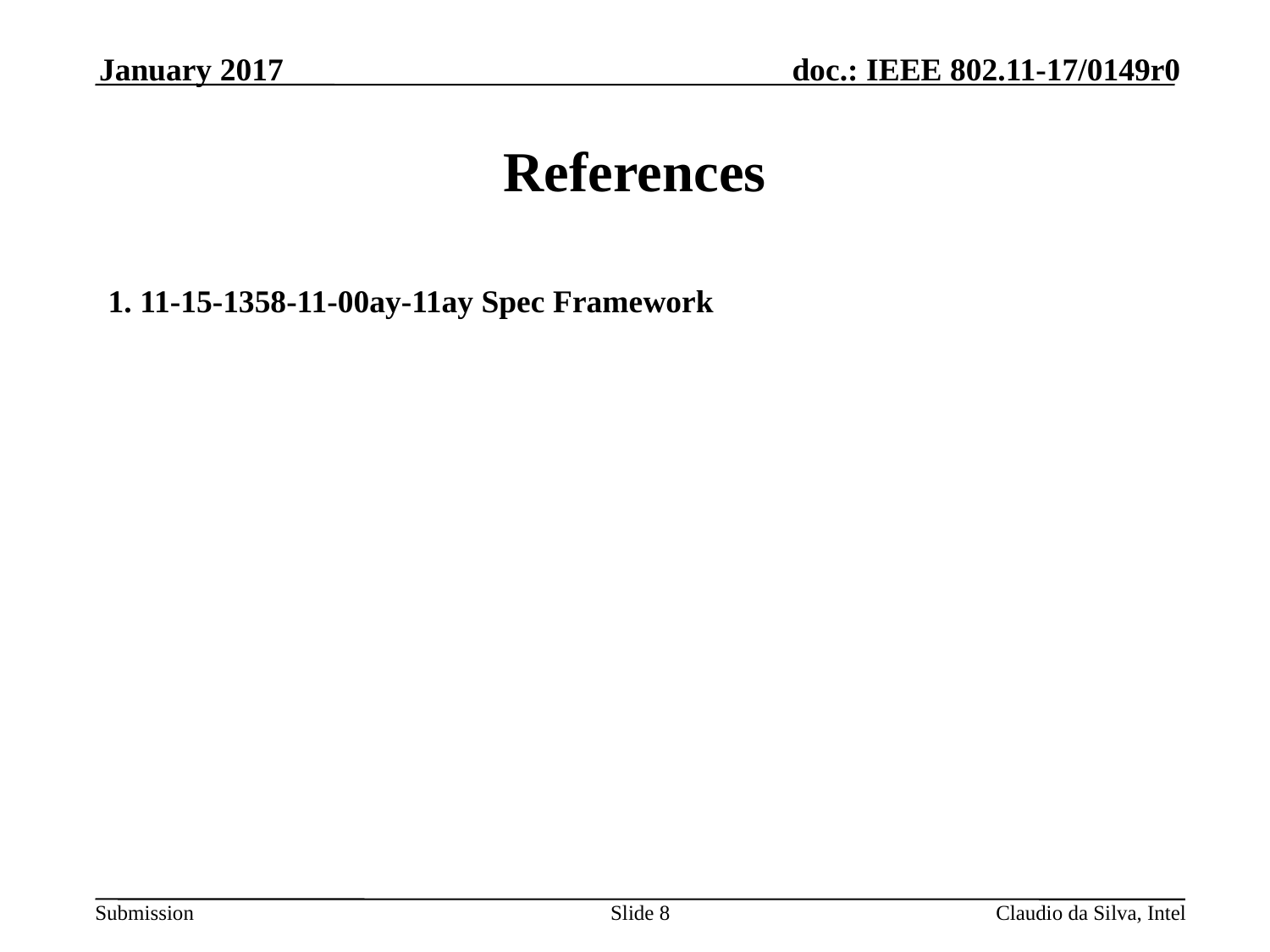

January 2017
# References
1. 11-15-1358-11-00ay-11ay Spec Framework

Slide 8
Claudio da Silva, Intel